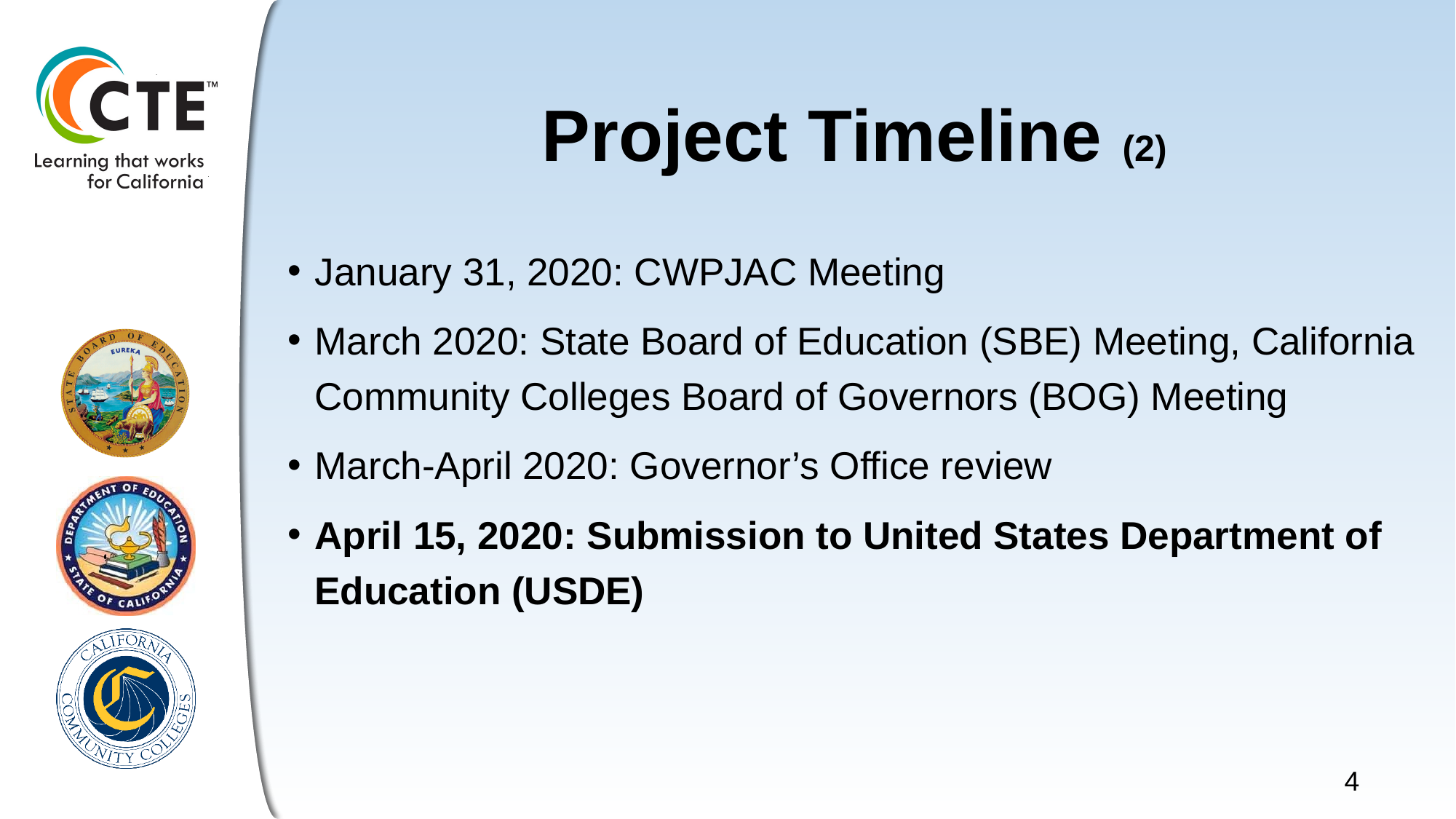

# Project Timeline (2)
January 31, 2020: CWPJAC Meeting
March 2020: State Board of Education (SBE) Meeting, California Community Colleges Board of Governors (BOG) Meeting
March-April 2020: Governor’s Office review
April 15, 2020: Submission to United States Department of Education (USDE)